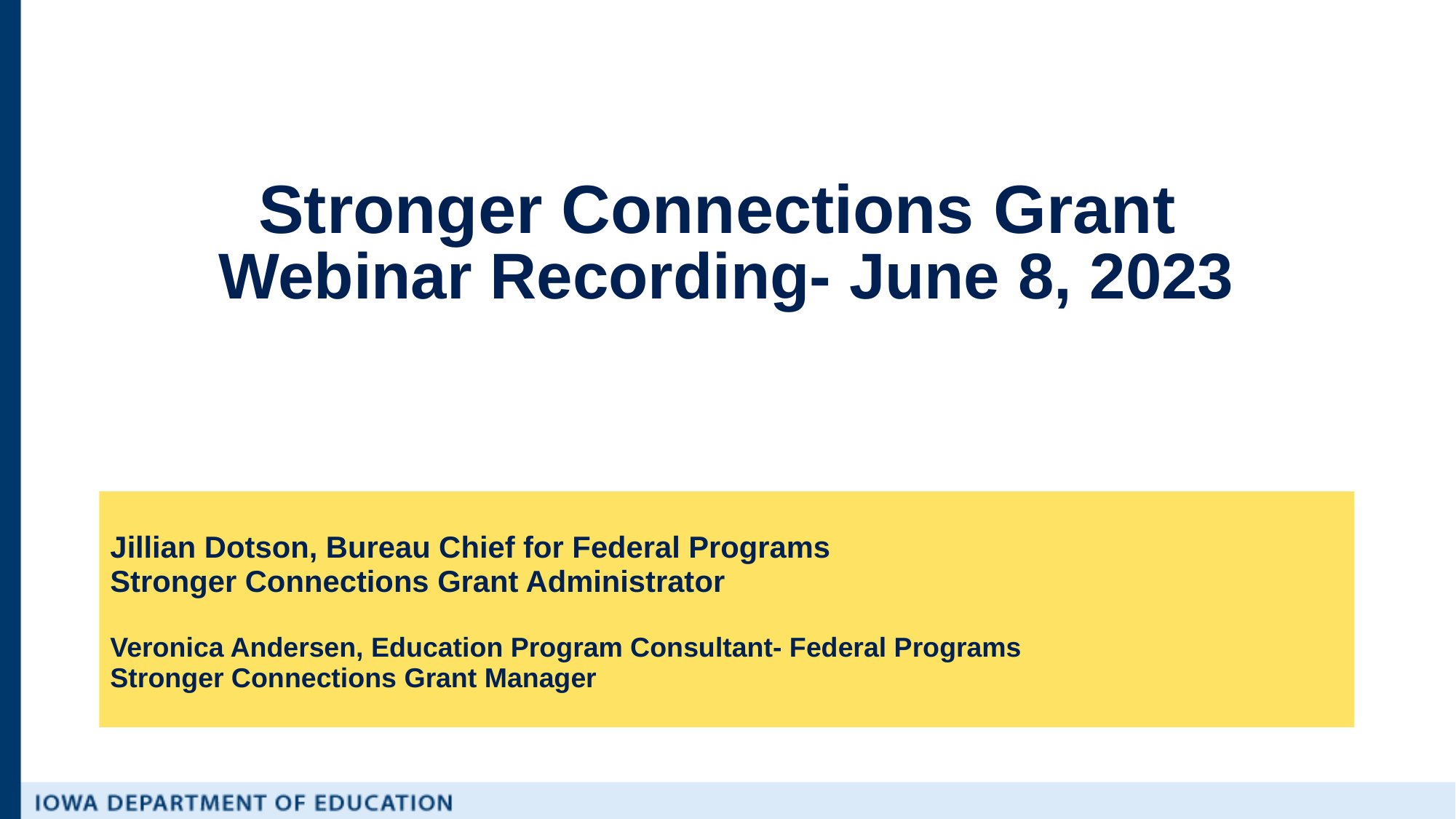

# Stronger Connections Grant
Webinar Recording- June 8, 2023

Jillian Dotson, Bureau Chief for Federal Programs
Stronger Connections Grant Administrator

Veronica Andersen, Education Program Consultant- Federal Programs
Stronger Connections Grant Manager